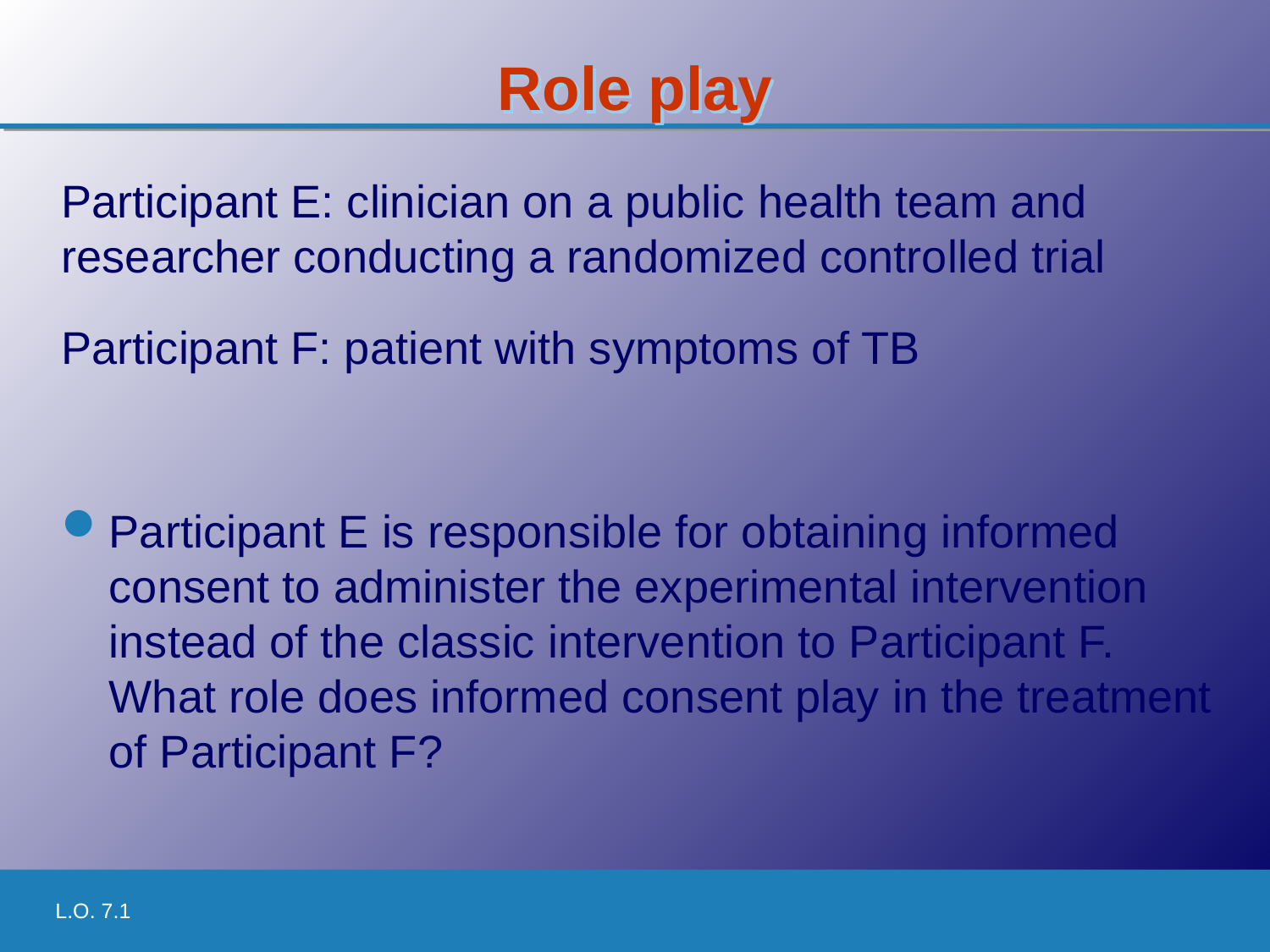

# Role play
Participant E: clinician on a public health team and researcher conducting a randomized controlled trial
Participant F: patient with symptoms of TB

Participant E is responsible for obtaining informed consent to administer the experimental intervention instead of the classic intervention to Participant F. What role does informed consent play in the treatment of Participant F?